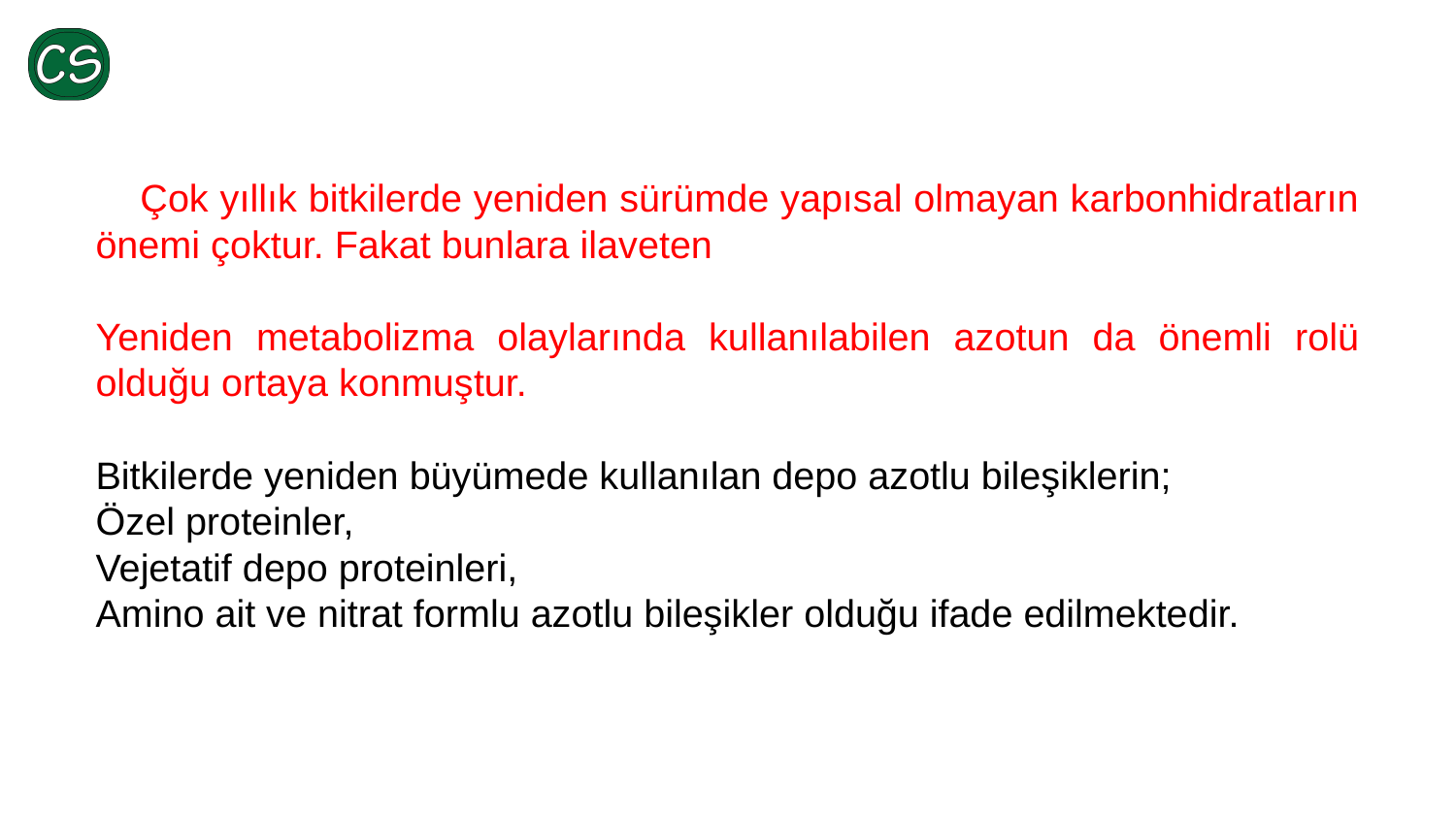

Çok yıllık bitkilerde yeniden sürümde yapısal olmayan karbonhidratların önemi çoktur. Fakat bunlara ilaveten

Yeniden metabolizma olaylarında kullanılabilen azotun da önemli rolü olduğu ortaya konmuştur.

Bitkilerde yeniden büyümede kullanılan depo azotlu bileşiklerin;
Özel proteinler,
Vejetatif depo proteinleri,
Amino ait ve nitrat formlu azotlu bileşikler olduğu ifade edilmektedir.